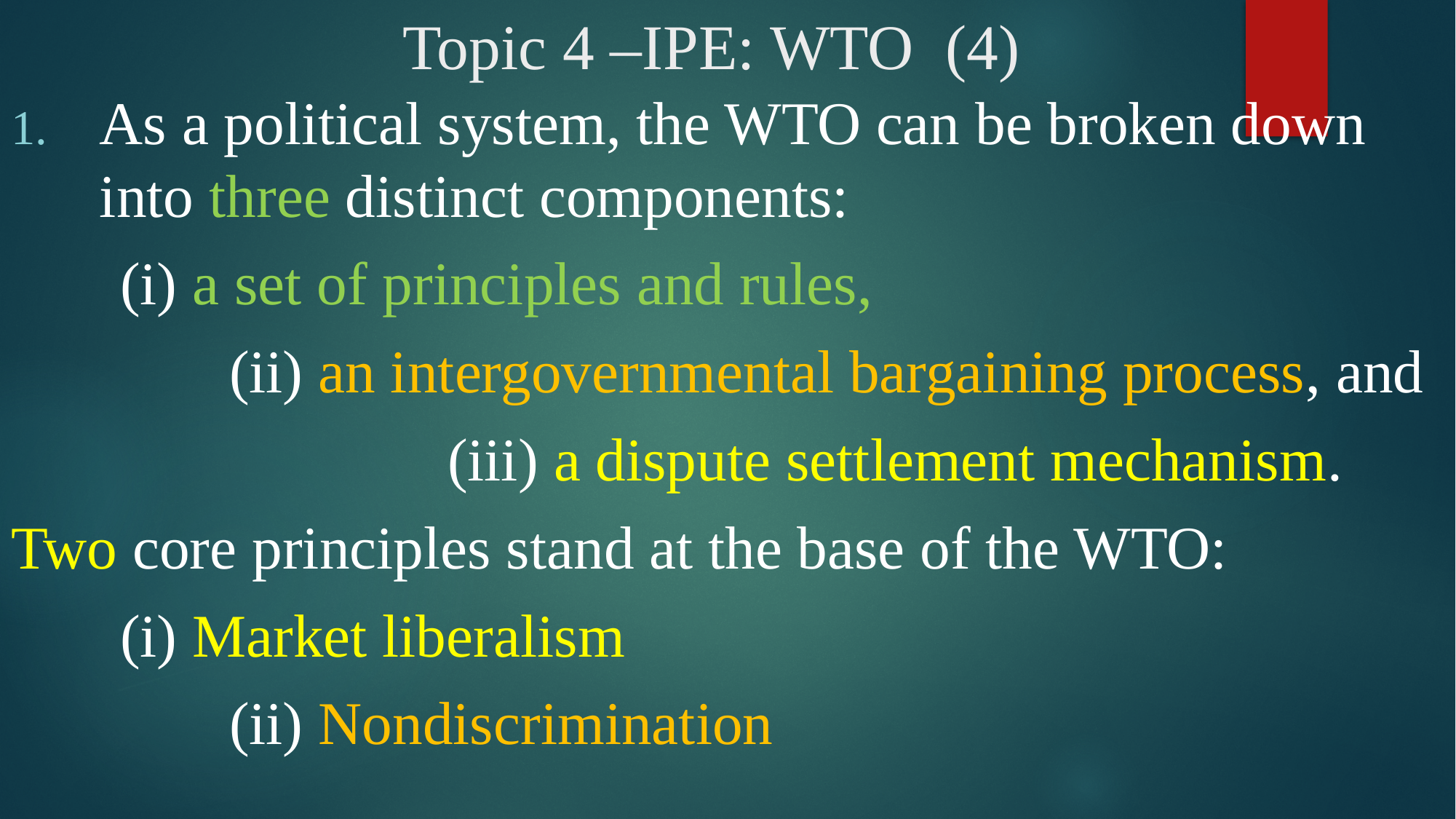

# Topic 4 –IPE: WTO  (4)
As a political system, the WTO can be broken down into three distinct components:
	(i) a set of principles and rules,
		(ii) an intergovernmental bargaining process, and
				(iii) a dispute settlement mechanism.
Two core principles stand at the base of the WTO:
	(i) Market liberalism
		(ii) Nondiscrimination